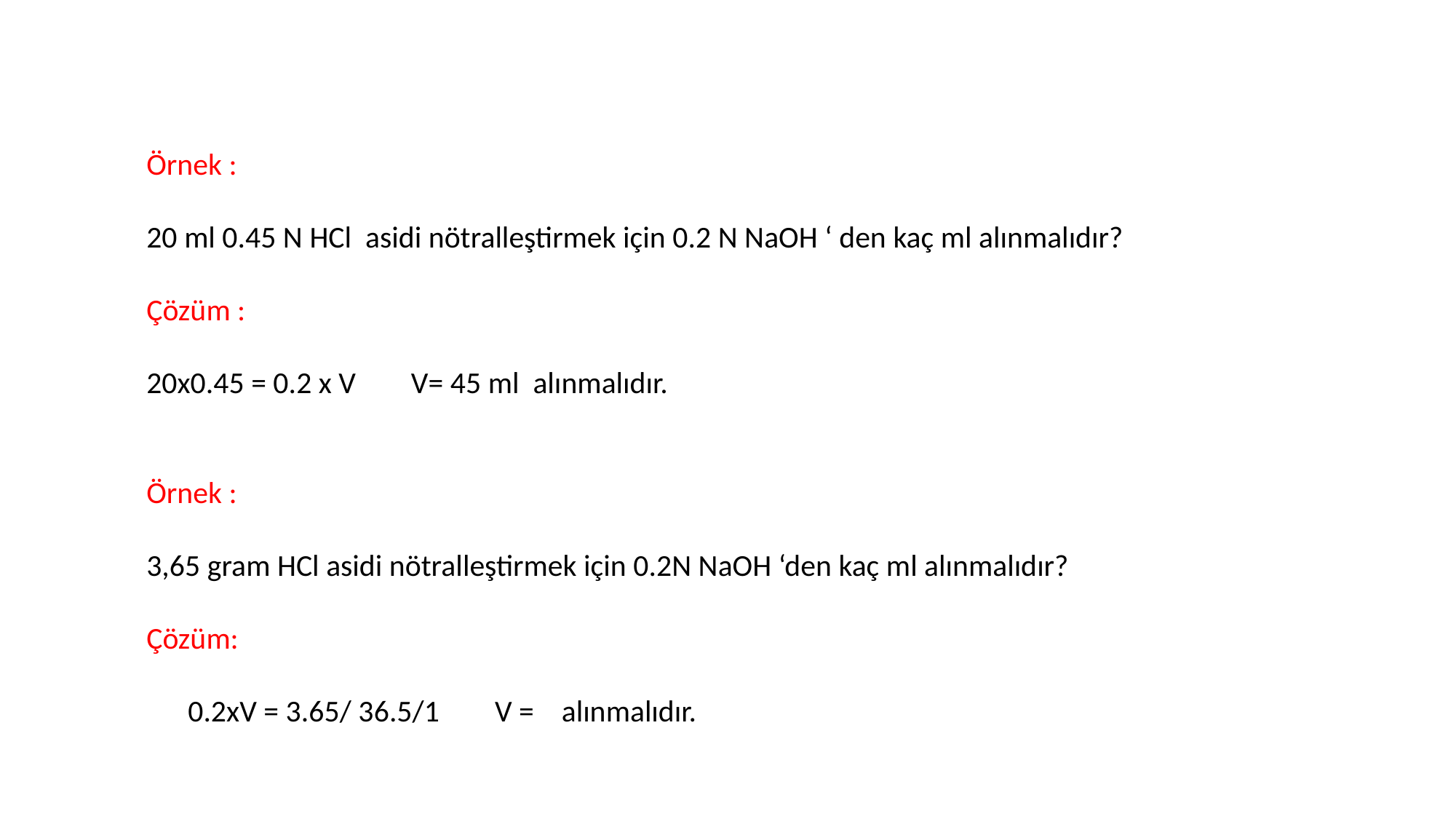

Örnek :

20 ml 0.45 N HCl  asidi nötralleştirmek için 0.2 N NaOH ‘ den kaç ml alınmalıdır?

Çözüm :

20x0.45 = 0.2 x V        V= 45 ml  alınmalıdır.

Örnek :

3,65 gram HCl asidi nötralleştirmek için 0.2N NaOH ‘den kaç ml alınmalıdır?

Çözüm:

      0.2xV = 3.65/ 36.5/1        V =    alınmalıdır.